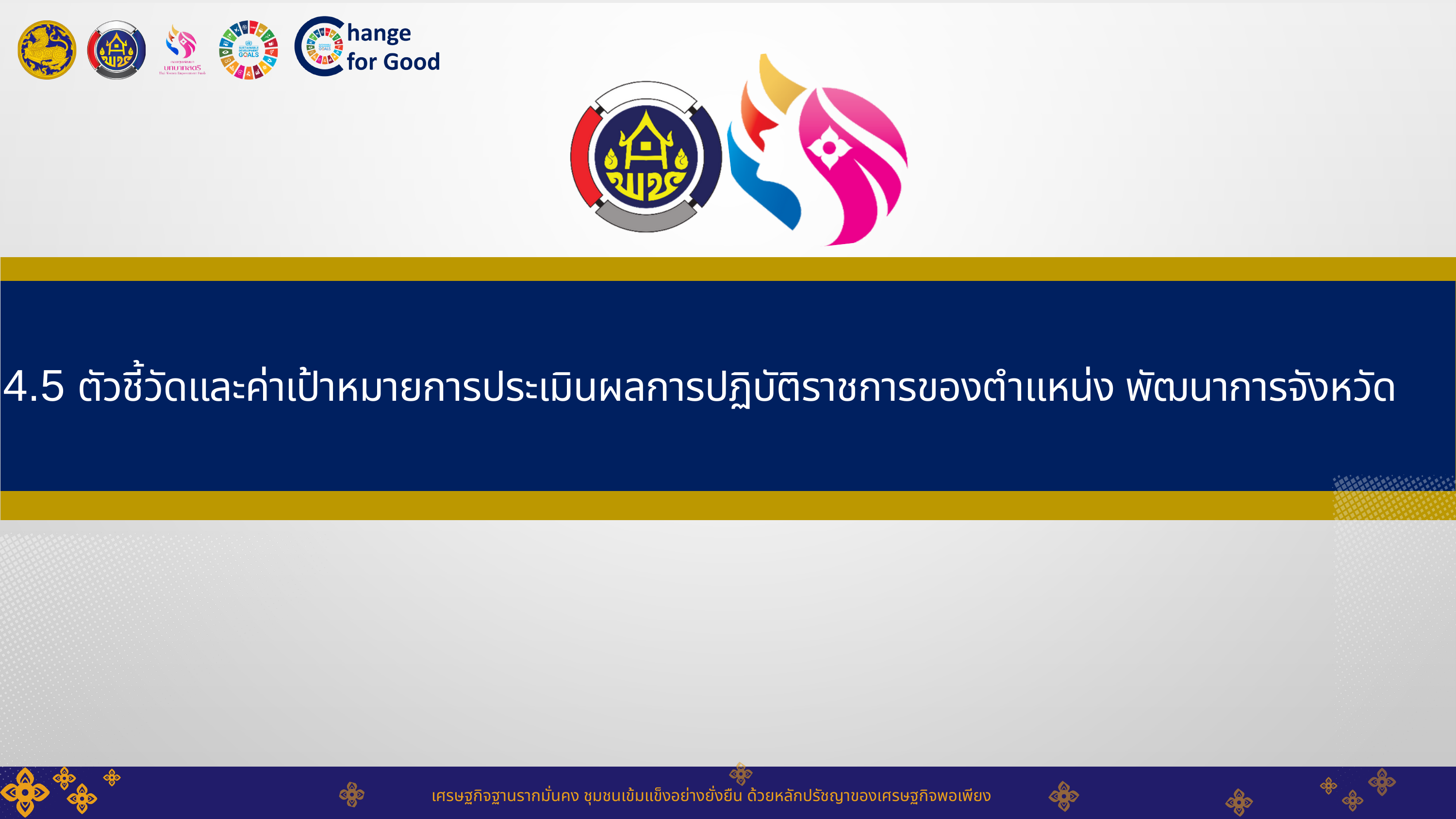

4.5 ตัวชี้วัดและค่าเป้าหมายการประเมินผลการปฏิบัติราชการของตำแหน่ง พัฒนาการจังหวัด

เศรษฐกิจฐานรากมั่นคง ชุมชนเข้มแข็งอย่างยั่งยืน ด้วยหลักปรัชญาของเศรษฐกิจพอเพียง